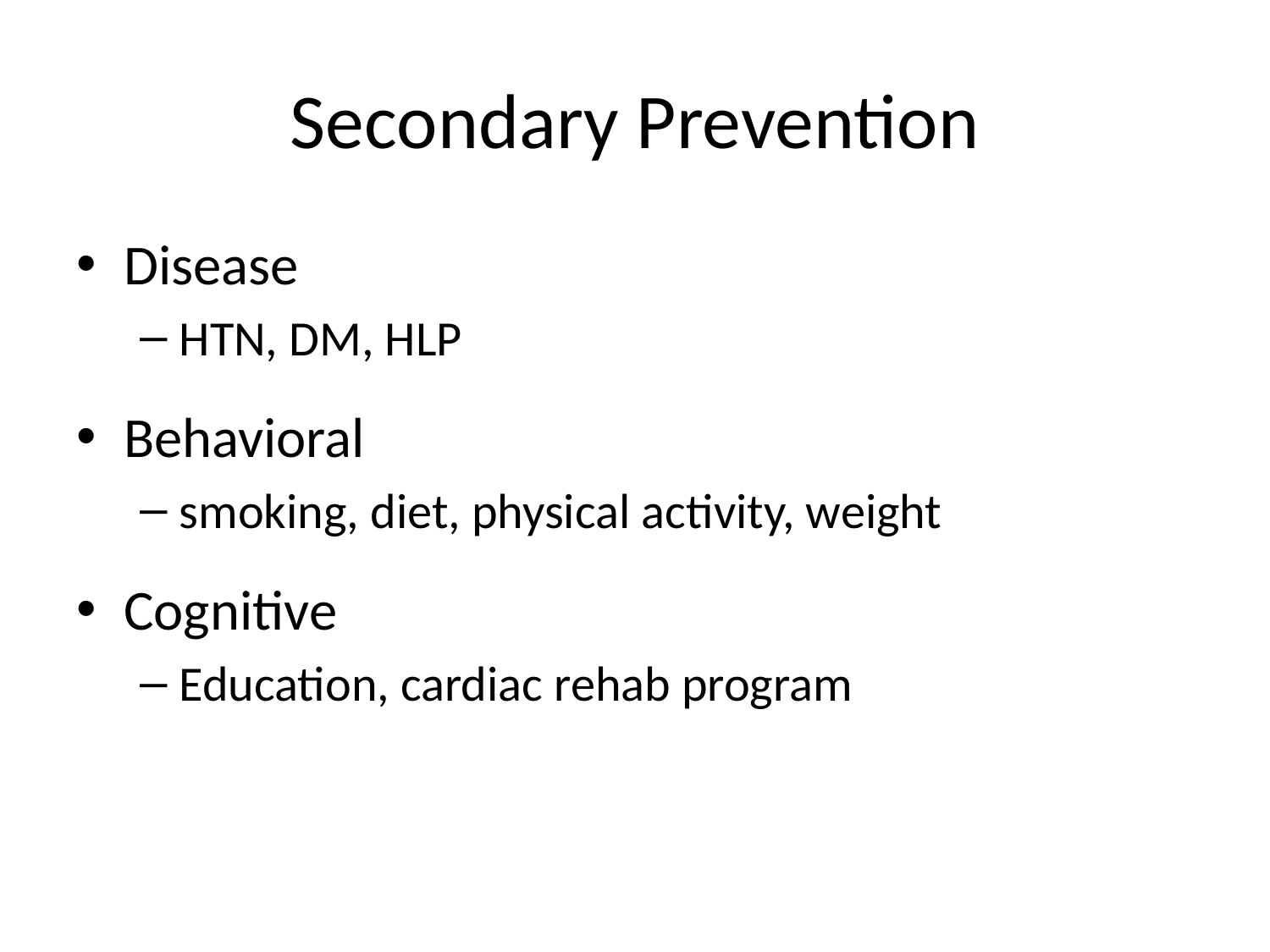

# Secondary Prevention
Disease
HTN, DM, HLP

Behavioral
smoking, diet, physical activity, weight

Cognitive
Education, cardiac rehab program